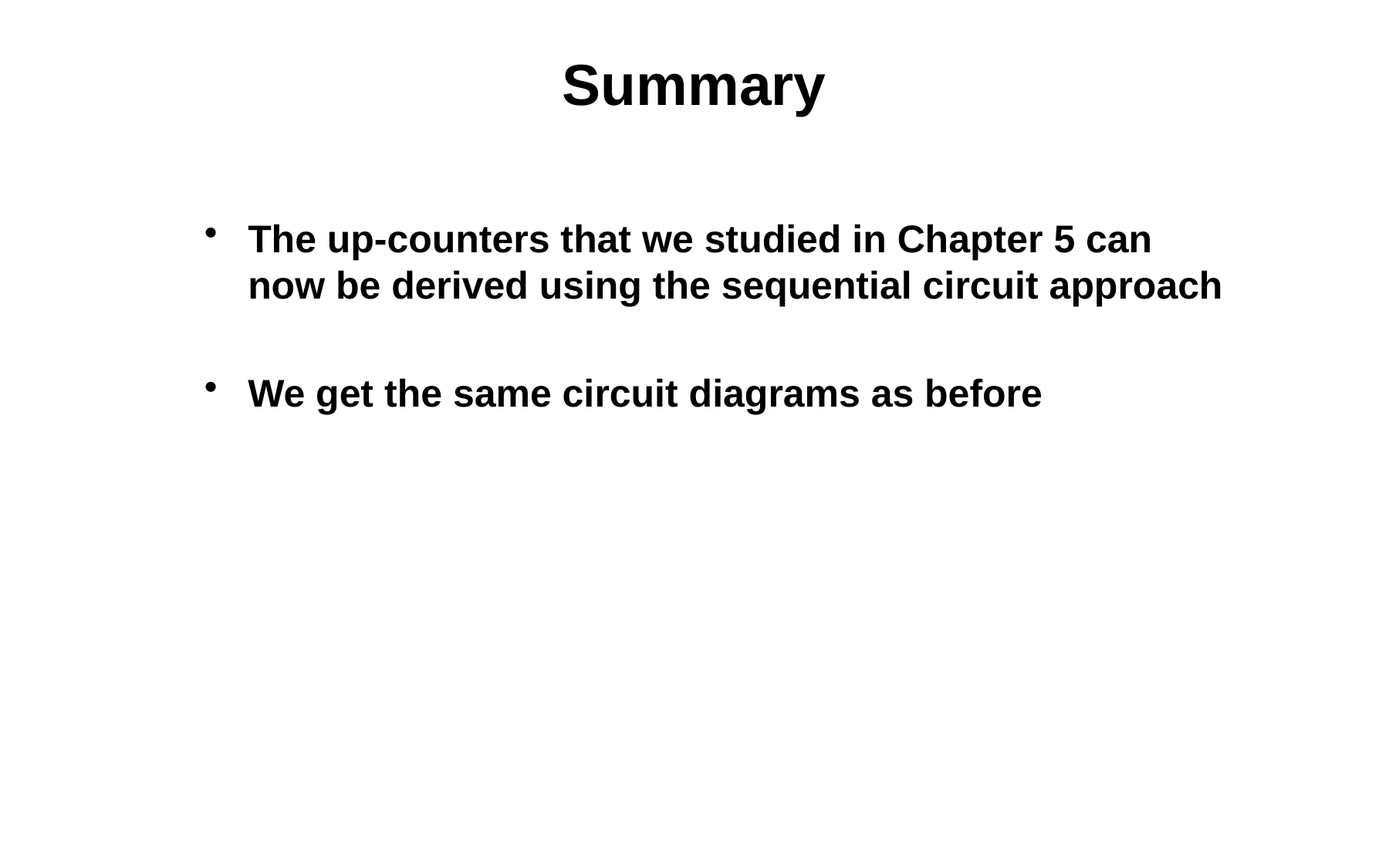

# Summary

The up-counters that we studied in Chapter 5 can now be derived using the sequential circuit approach

We get the same circuit diagrams as before